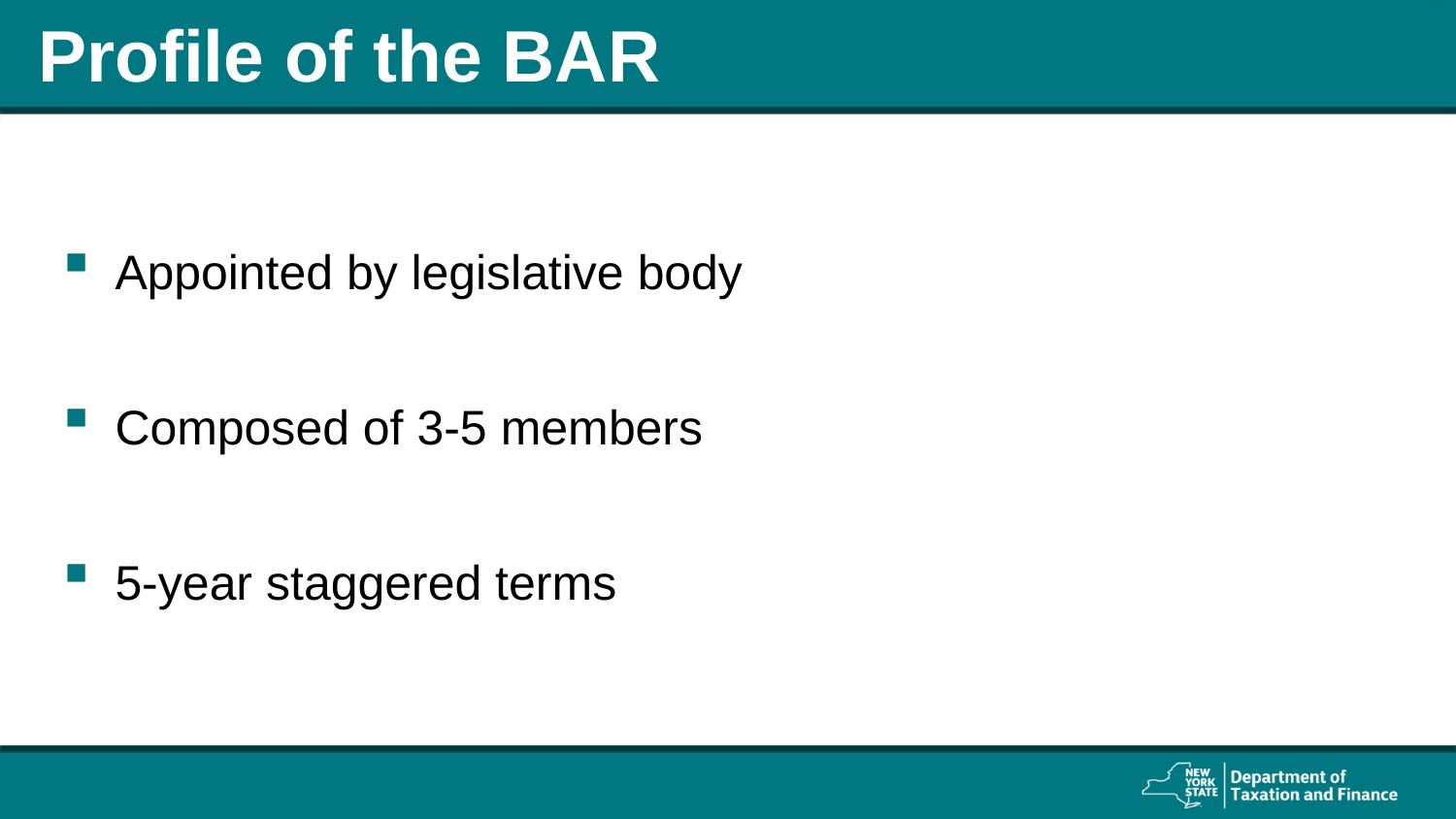

# Profile of the BAR
Appointed by legislative body
Composed of 3-5 members
5-year staggered terms